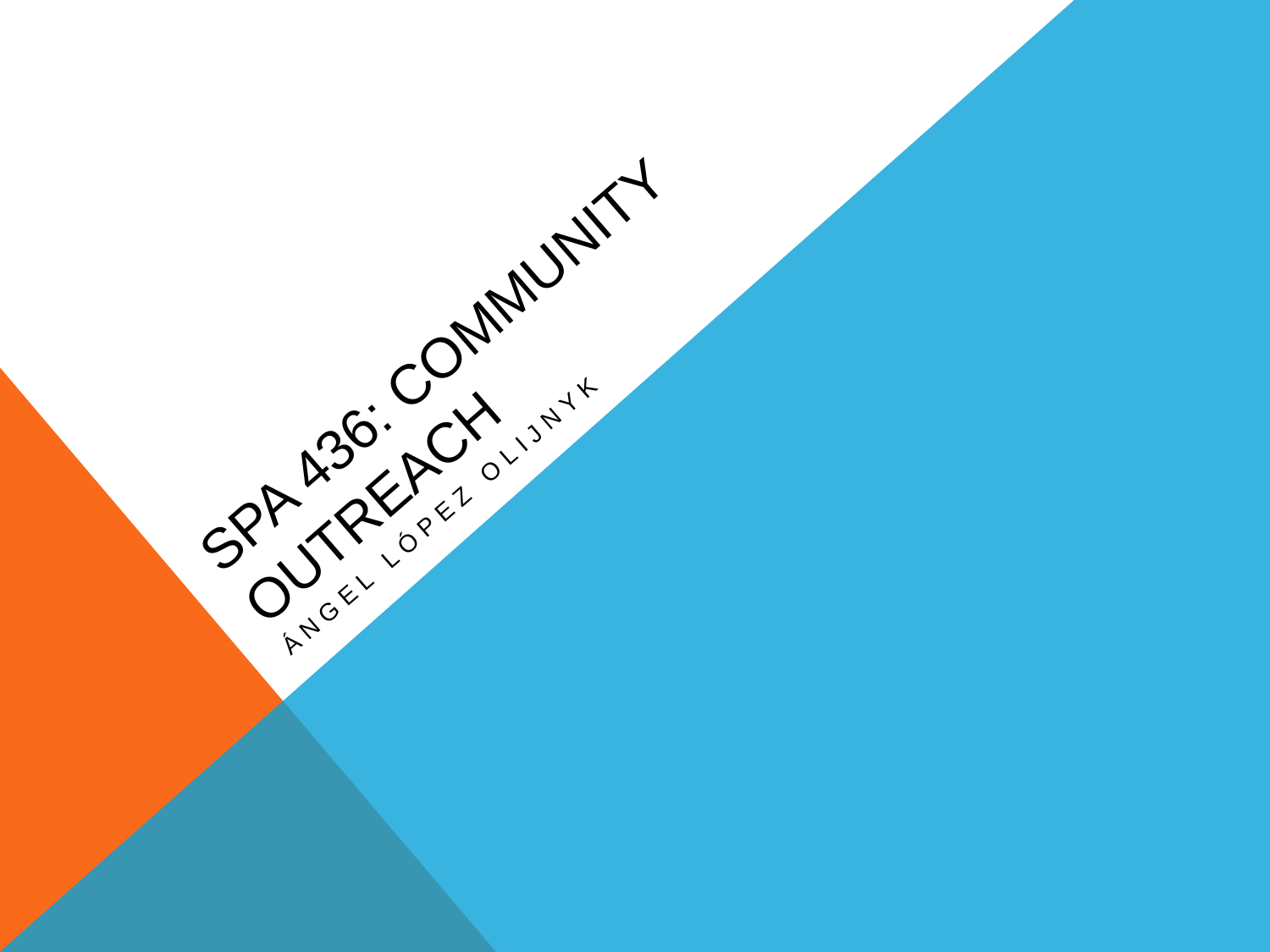

# SPA 436: Community Outreach
Ángel López Olijnyk